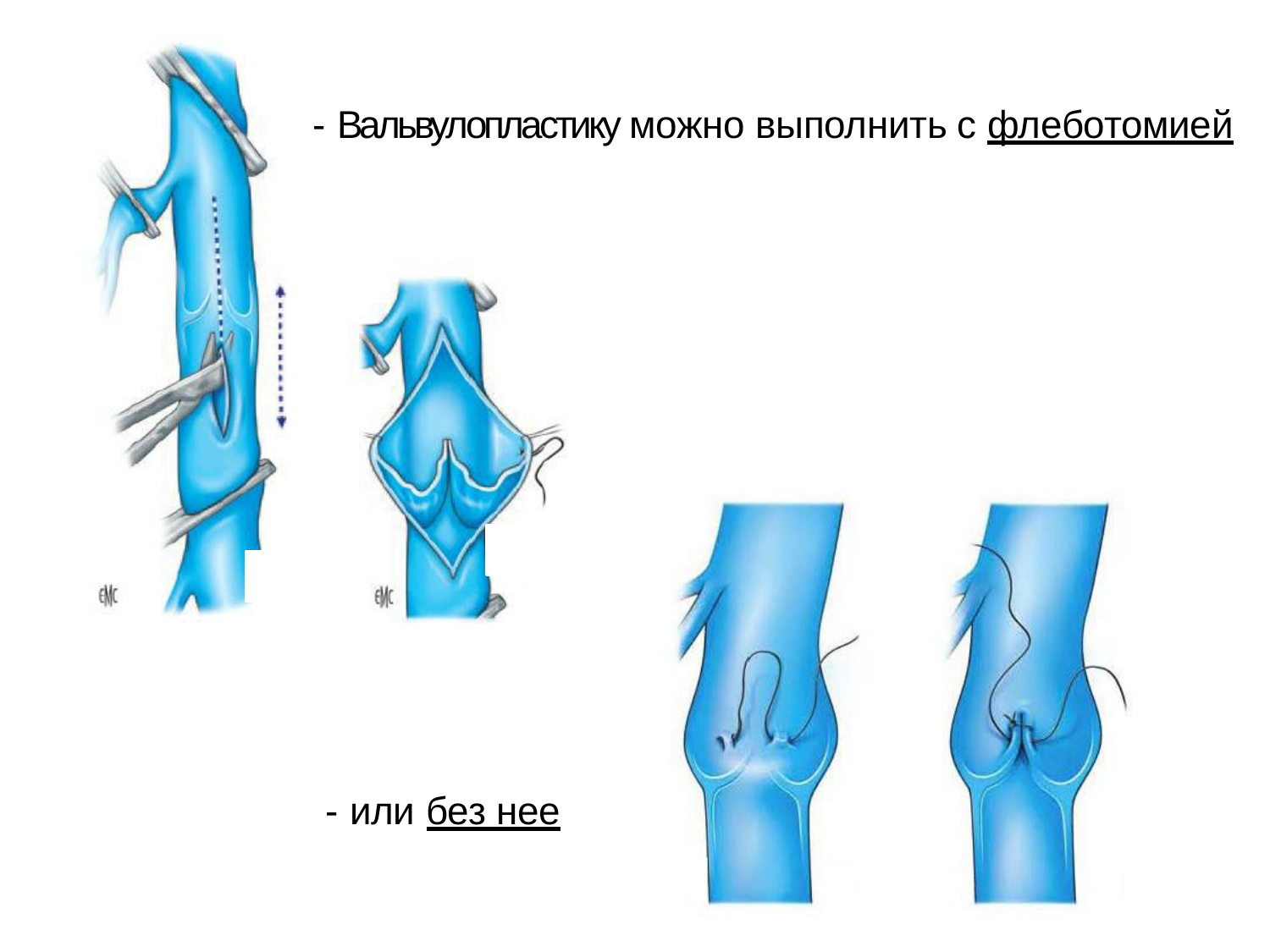

- Вальвулопластику можно выполнить с флеботомией

- или без нее